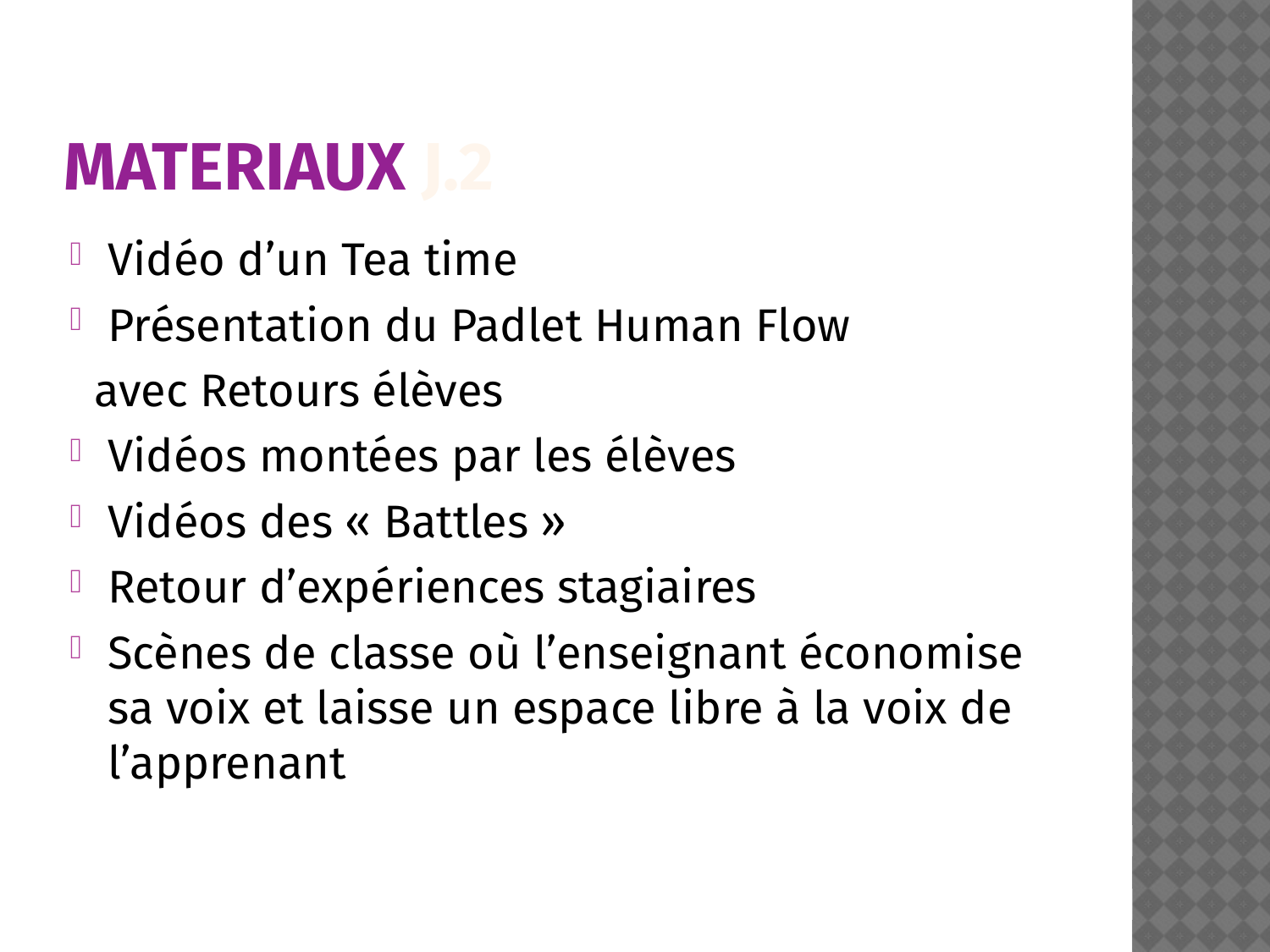

# Materiaux j.2
Vidéo d’un Tea time
Présentation du Padlet Human Flow
  avec Retours élèves
Vidéos montées par les élèves
Vidéos des « Battles »
Retour d’expériences stagiaires
Scènes de classe où l’enseignant économise sa voix et laisse un espace libre à la voix de l’apprenant